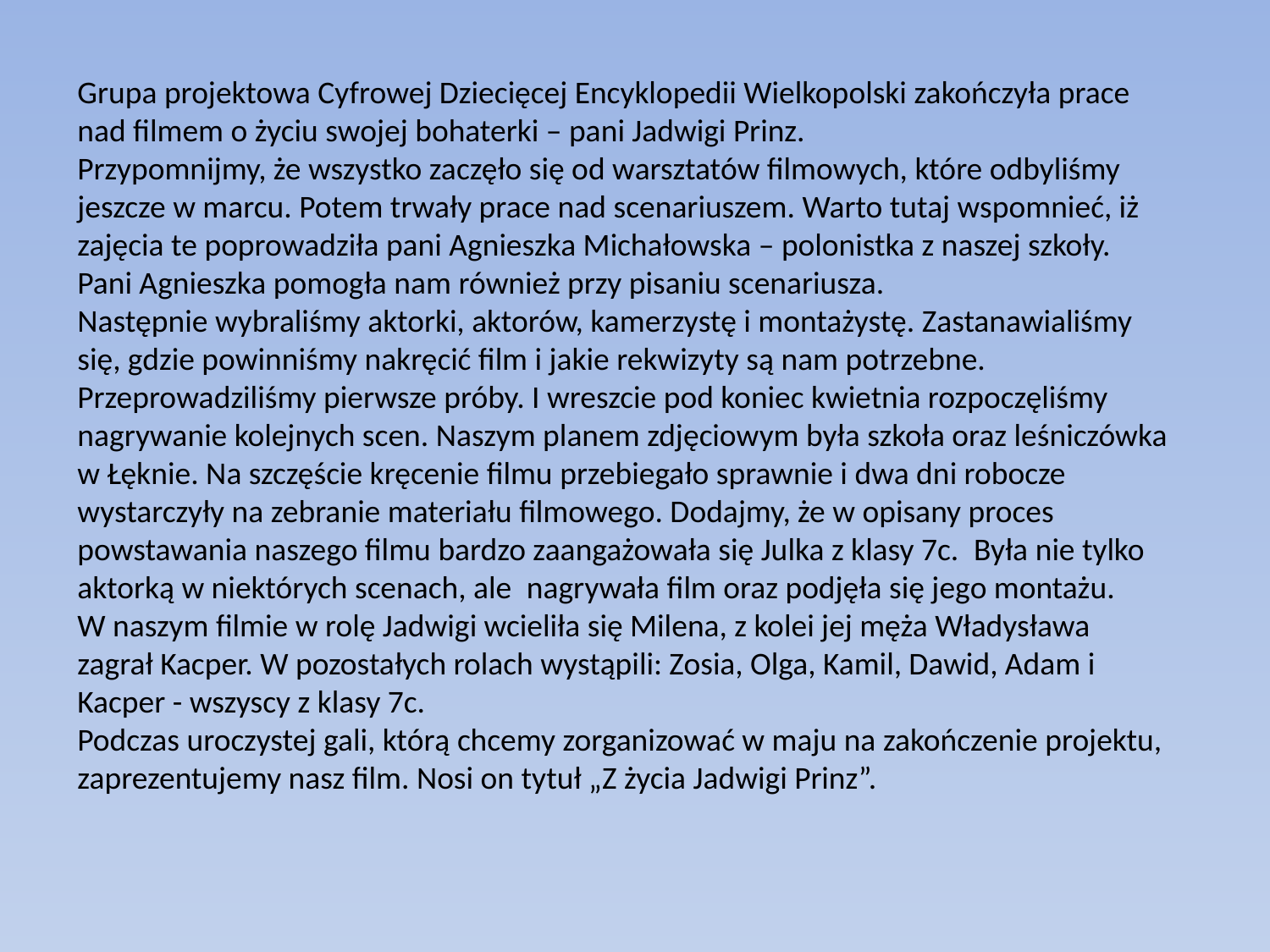

Grupa projektowa Cyfrowej Dziecięcej Encyklopedii Wielkopolski zakończyła prace nad filmem o życiu swojej bohaterki – pani Jadwigi Prinz.
Przypomnijmy, że wszystko zaczęło się od warsztatów filmowych, które odbyliśmy jeszcze w marcu. Potem trwały prace nad scenariuszem. Warto tutaj wspomnieć, iż zajęcia te poprowadziła pani Agnieszka Michałowska – polonistka z naszej szkoły. Pani Agnieszka pomogła nam również przy pisaniu scenariusza.
Następnie wybraliśmy aktorki, aktorów, kamerzystę i montażystę. Zastanawialiśmy się, gdzie powinniśmy nakręcić film i jakie rekwizyty są nam potrzebne. Przeprowadziliśmy pierwsze próby. I wreszcie pod koniec kwietnia rozpoczęliśmy nagrywanie kolejnych scen. Naszym planem zdjęciowym była szkoła oraz leśniczówka w Łęknie. Na szczęście kręcenie filmu przebiegało sprawnie i dwa dni robocze wystarczyły na zebranie materiału filmowego. Dodajmy, że w opisany proces powstawania naszego filmu bardzo zaangażowała się Julka z klasy 7c.  Była nie tylko aktorką w niektórych scenach, ale  nagrywała film oraz podjęła się jego montażu.
W naszym filmie w rolę Jadwigi wcieliła się Milena, z kolei jej męża Władysława zagrał Kacper. W pozostałych rolach wystąpili: Zosia, Olga, Kamil, Dawid, Adam i Kacper - wszyscy z klasy 7c.
Podczas uroczystej gali, którą chcemy zorganizować w maju na zakończenie projektu, zaprezentujemy nasz film. Nosi on tytuł „Z życia Jadwigi Prinz”.